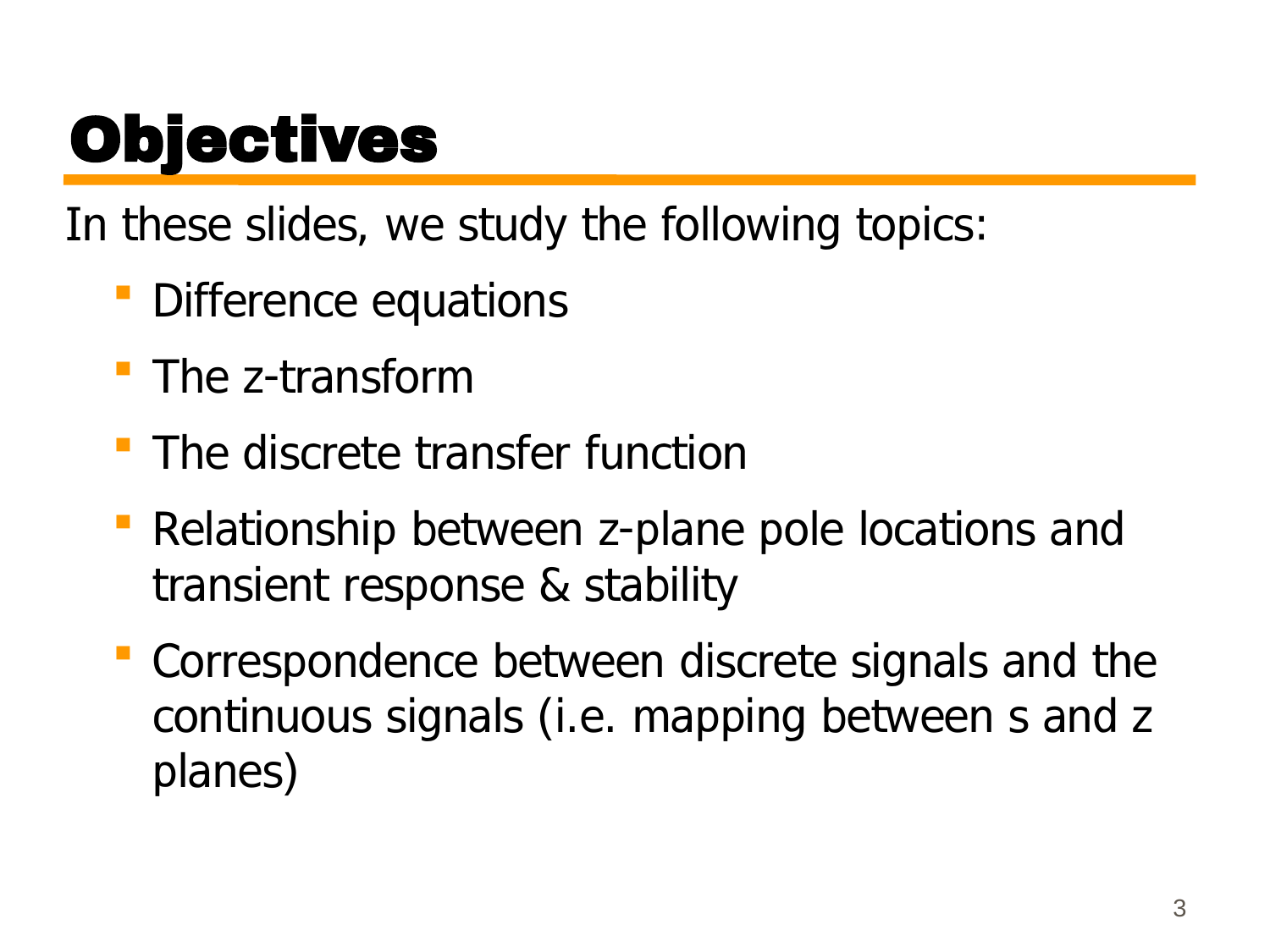

# Objectives
In these slides, we study the following topics:
Difference equations
The z-transform
The discrete transfer function
Relationship between z-plane pole locations and transient response & stability
Correspondence between discrete signals and the continuous signals (i.e. mapping between s and z planes)

3